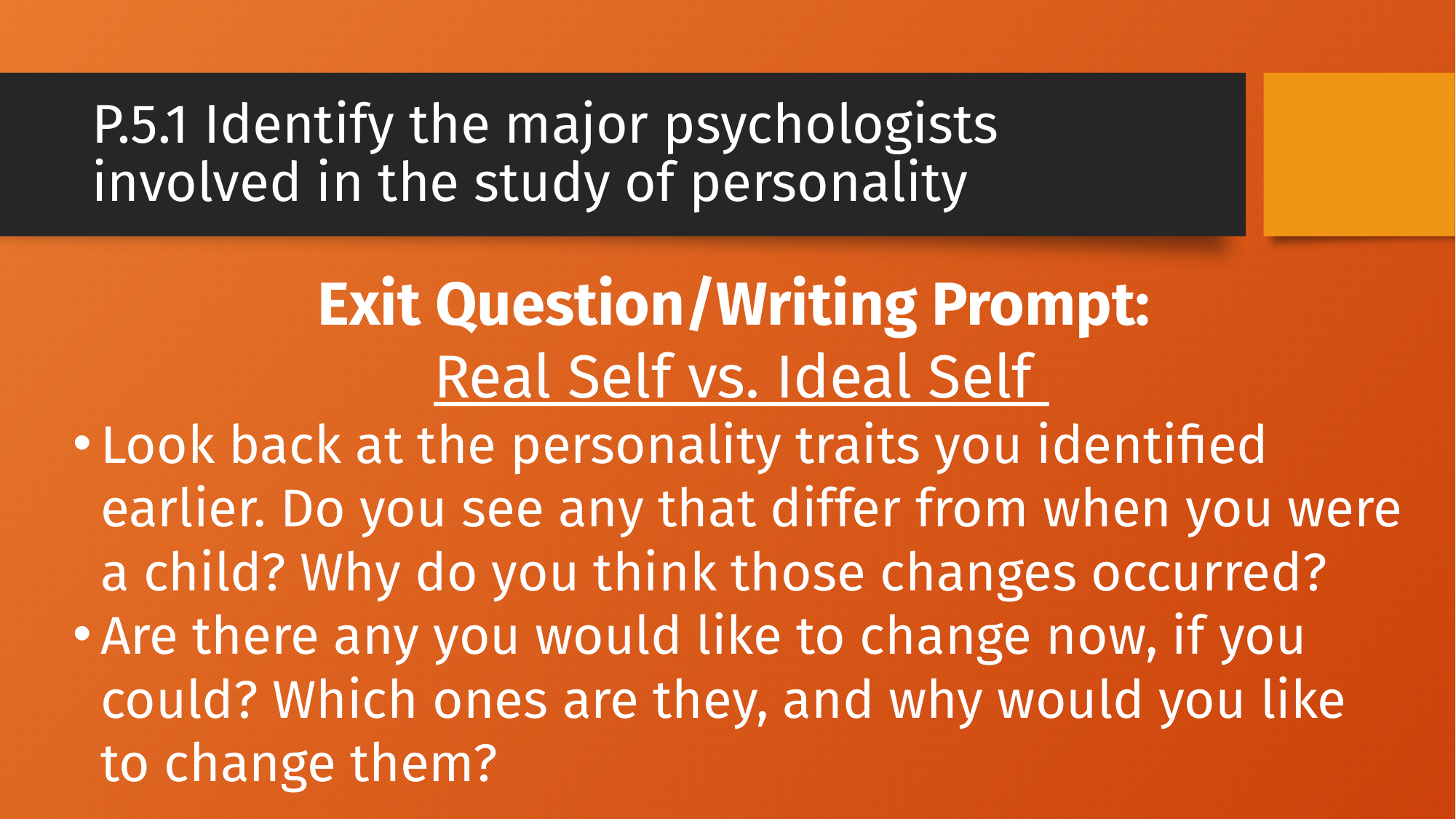

# P.5.1 Identify the major psychologists involved in the study of personality
Exit Question/Writing Prompt:
Real Self vs. Ideal Self
Look back at the personality traits you identified earlier. Do you see any that differ from when you were a child? Why do you think those changes occurred?
Are there any you would like to change now, if you could? Which ones are they, and why would you like to change them?